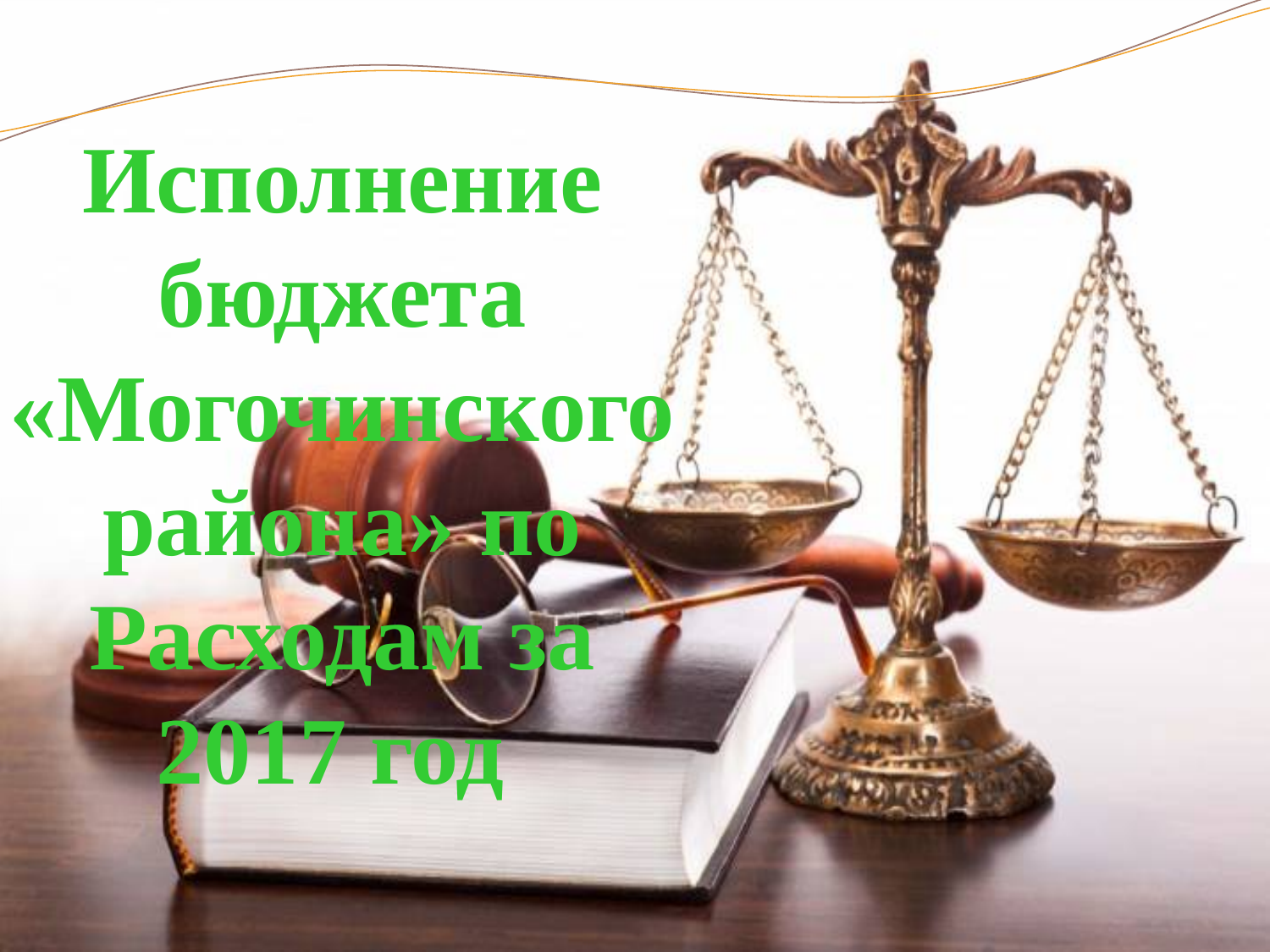

Исполнение бюджета «Могочинского района» по Расходам за 2017 год